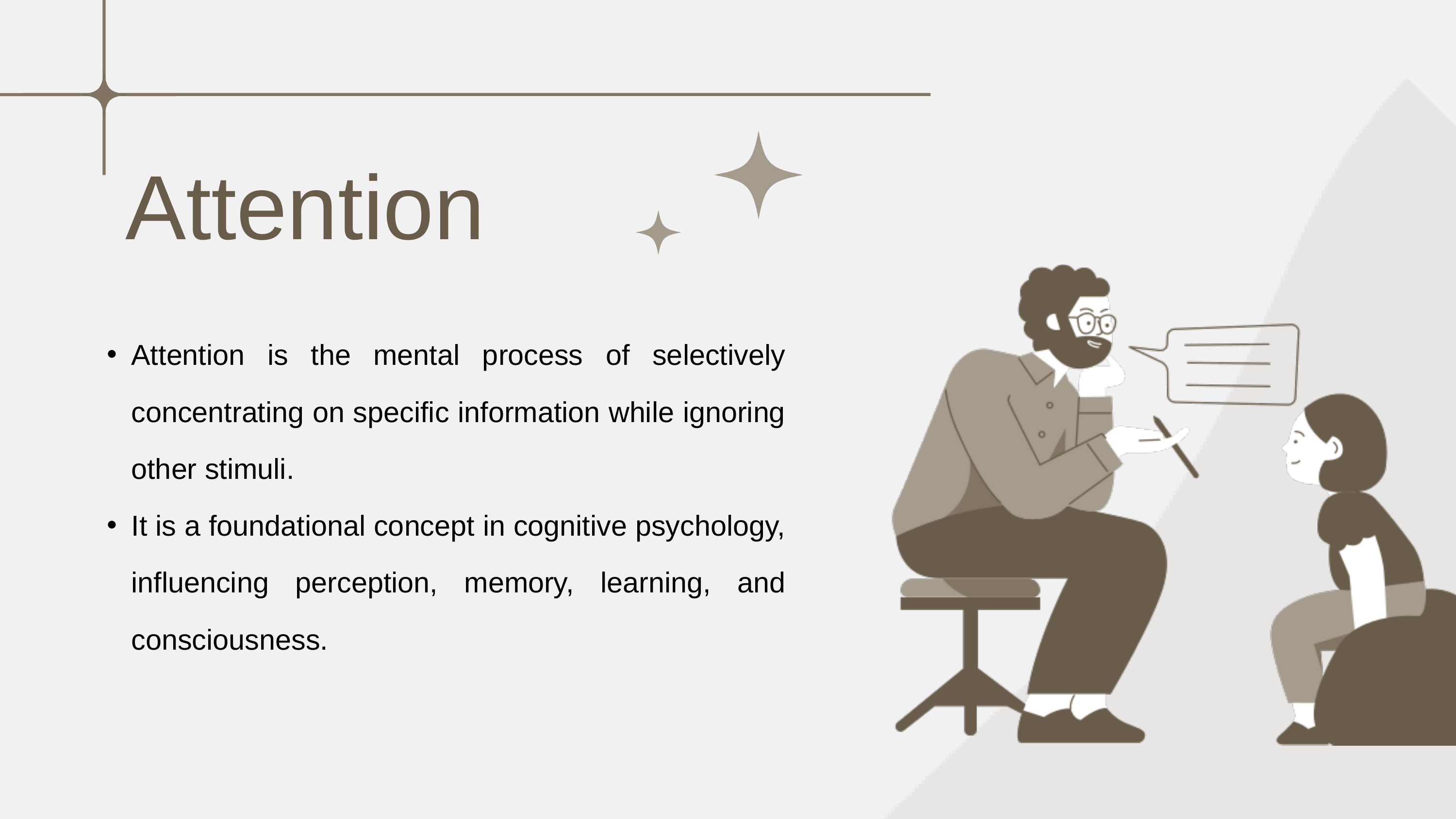

Attention

Attention is the mental process of selectively concentrating on specific information while ignoring other stimuli.
It is a foundational concept in cognitive psychology, influencing perception, memory, learning, and consciousness.